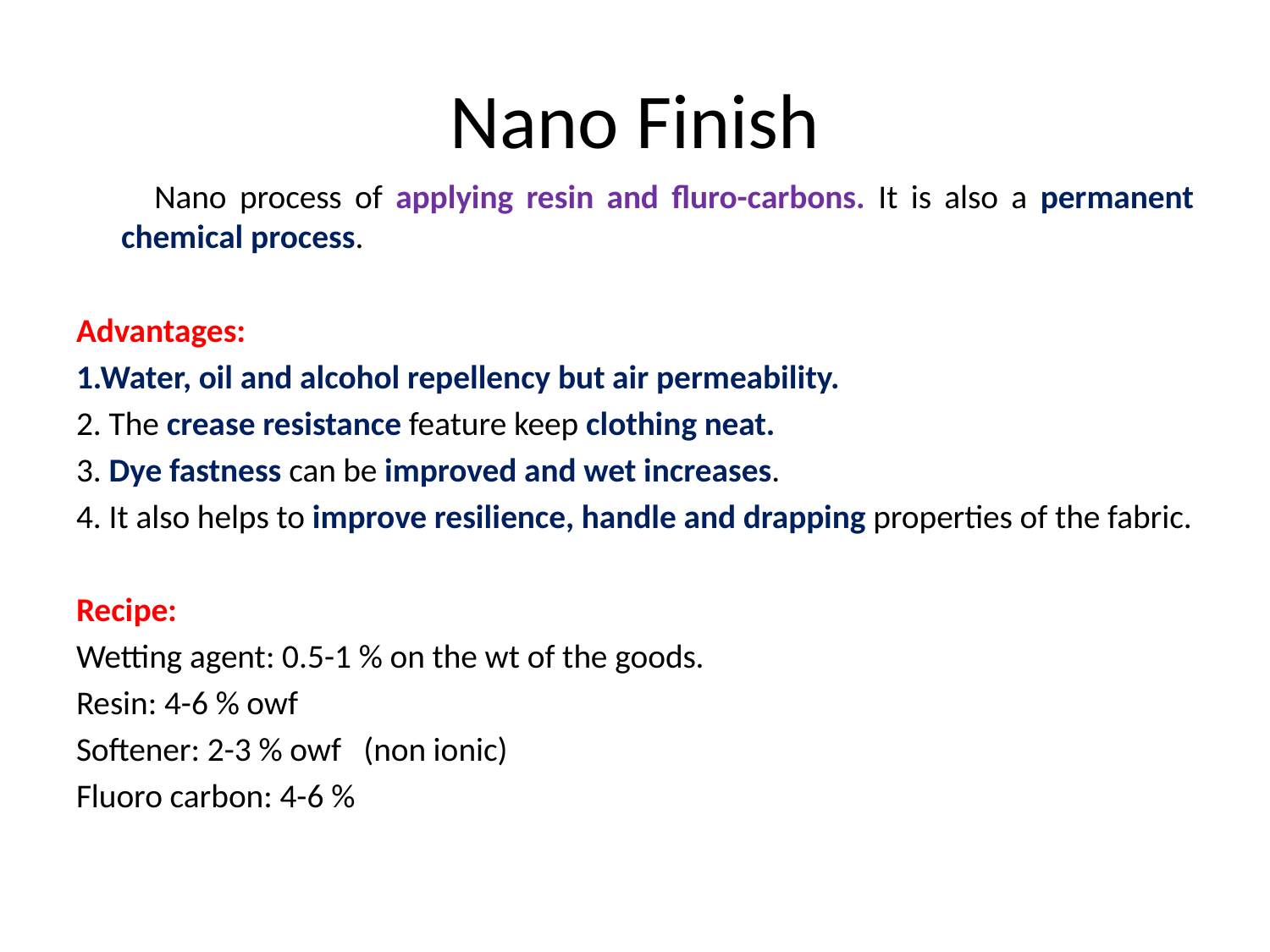

# Nano Finish
      Nano process of applying resin and fluro-carbons. It is also a permanent chemical process.

Advantages:
1.Water, oil and alcohol repellency but air permeability.
2. The crease resistance feature keep clothing neat.
3. Dye fastness can be improved and wet increases.
4. It also helps to improve resilience, handle and drapping properties of the fabric.

Recipe:
Wetting agent: 0.5-1 % on the wt of the goods.
Resin: 4-6 % owf
Softener: 2-3 % owf   (non ionic)
Fluoro carbon: 4-6 %